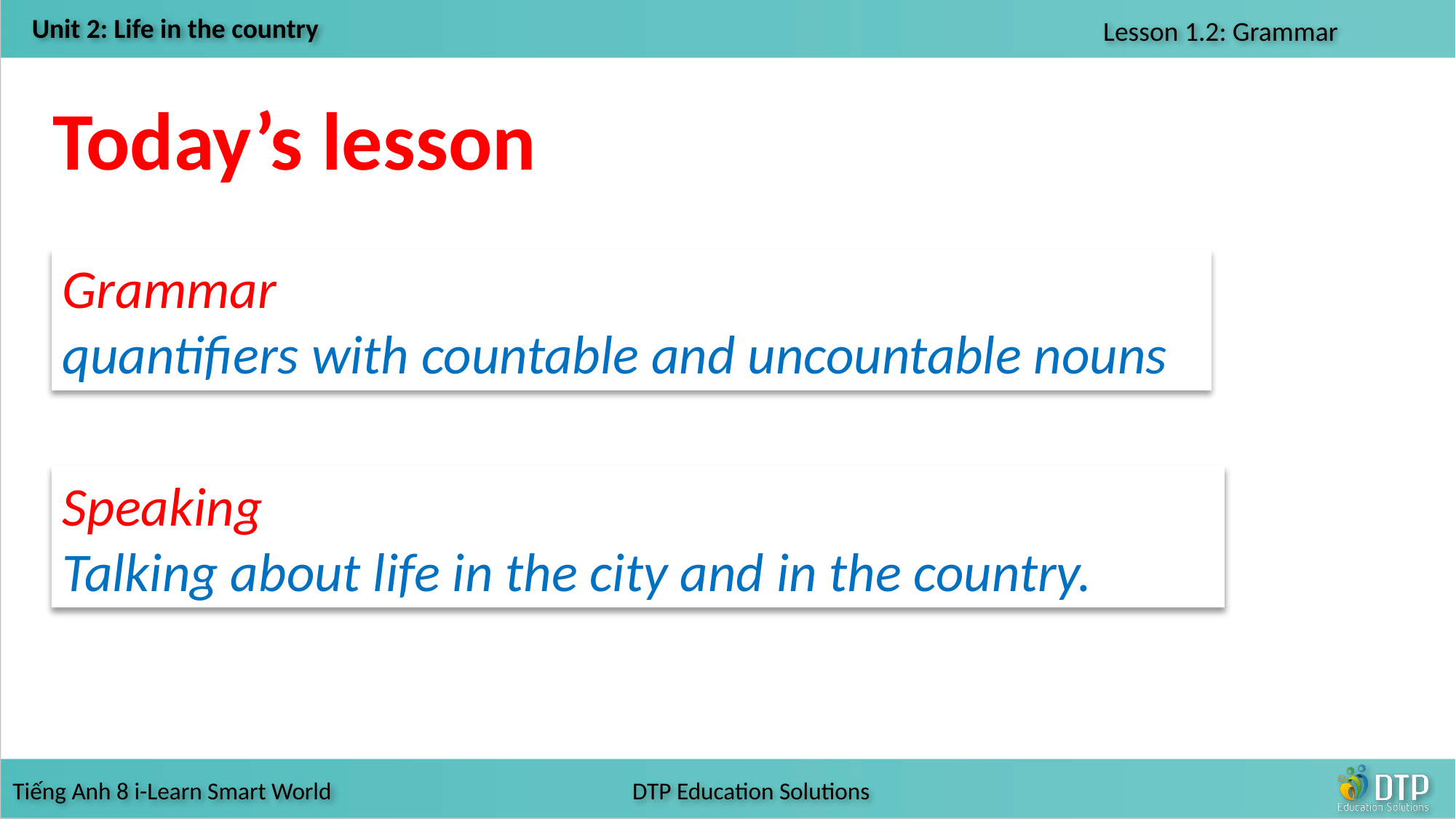

Today’s lesson
Grammar
quantifiers with countable and uncountable nouns
Speaking
Talking about life in the city and in the country.